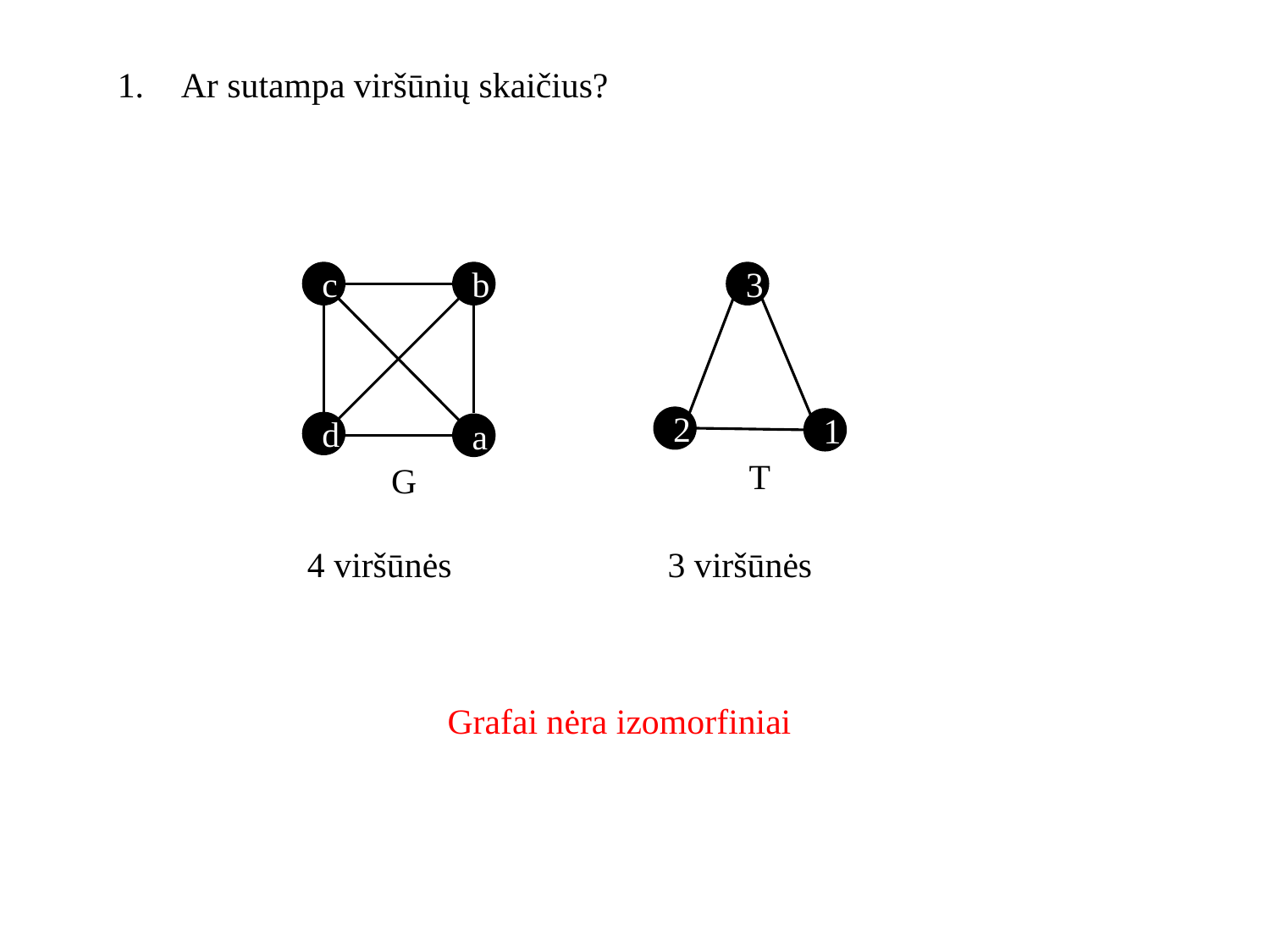

Ar sutampa viršūnių skaičius?
c
b
d
a
G
3
2
1
T
4 viršūnės
3 viršūnės
Grafai nėra izomorfiniai